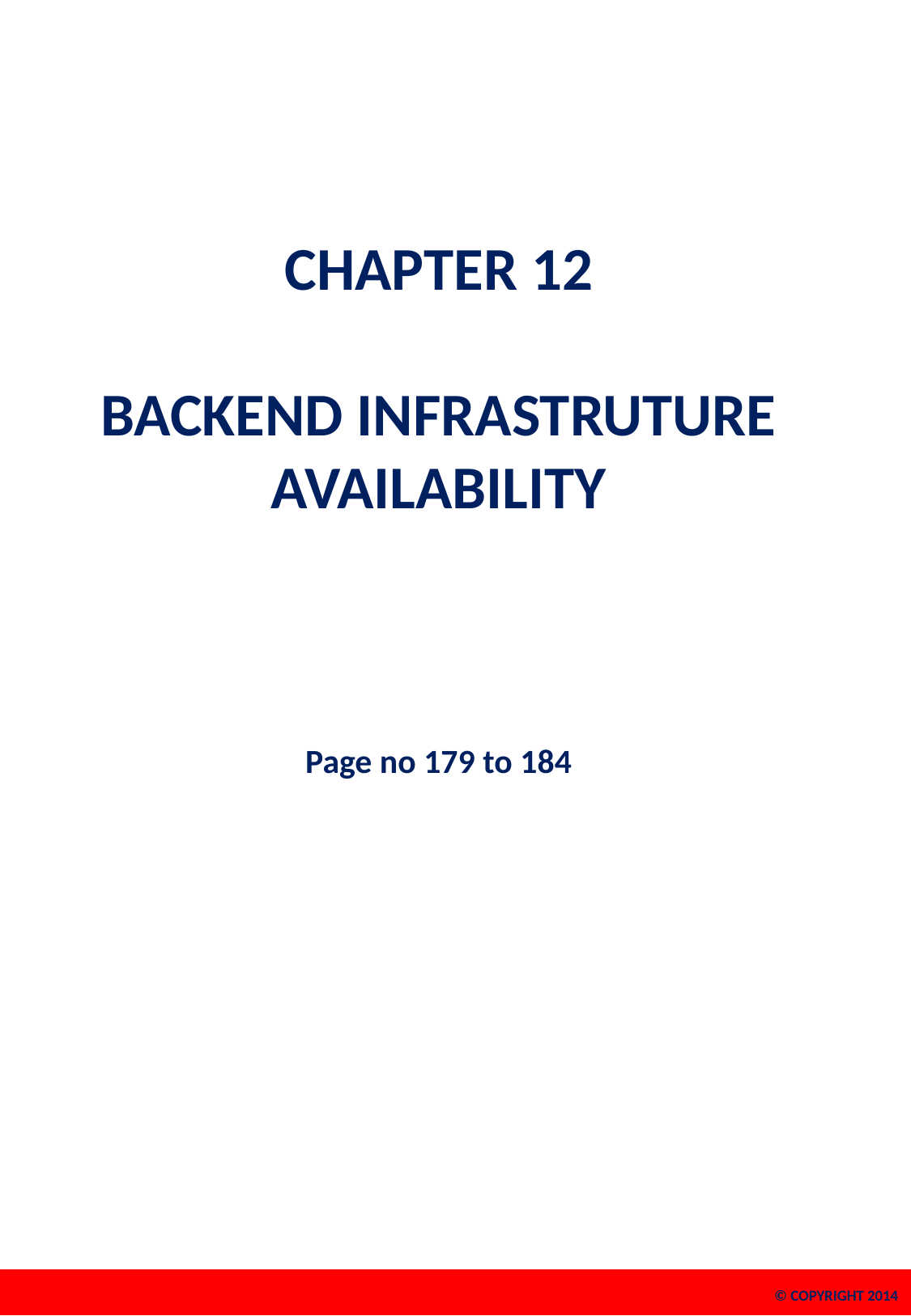

# CHAPTER 12 BACKEND INFRASTRUTURE AVAILABILITY Page no 179 to 184